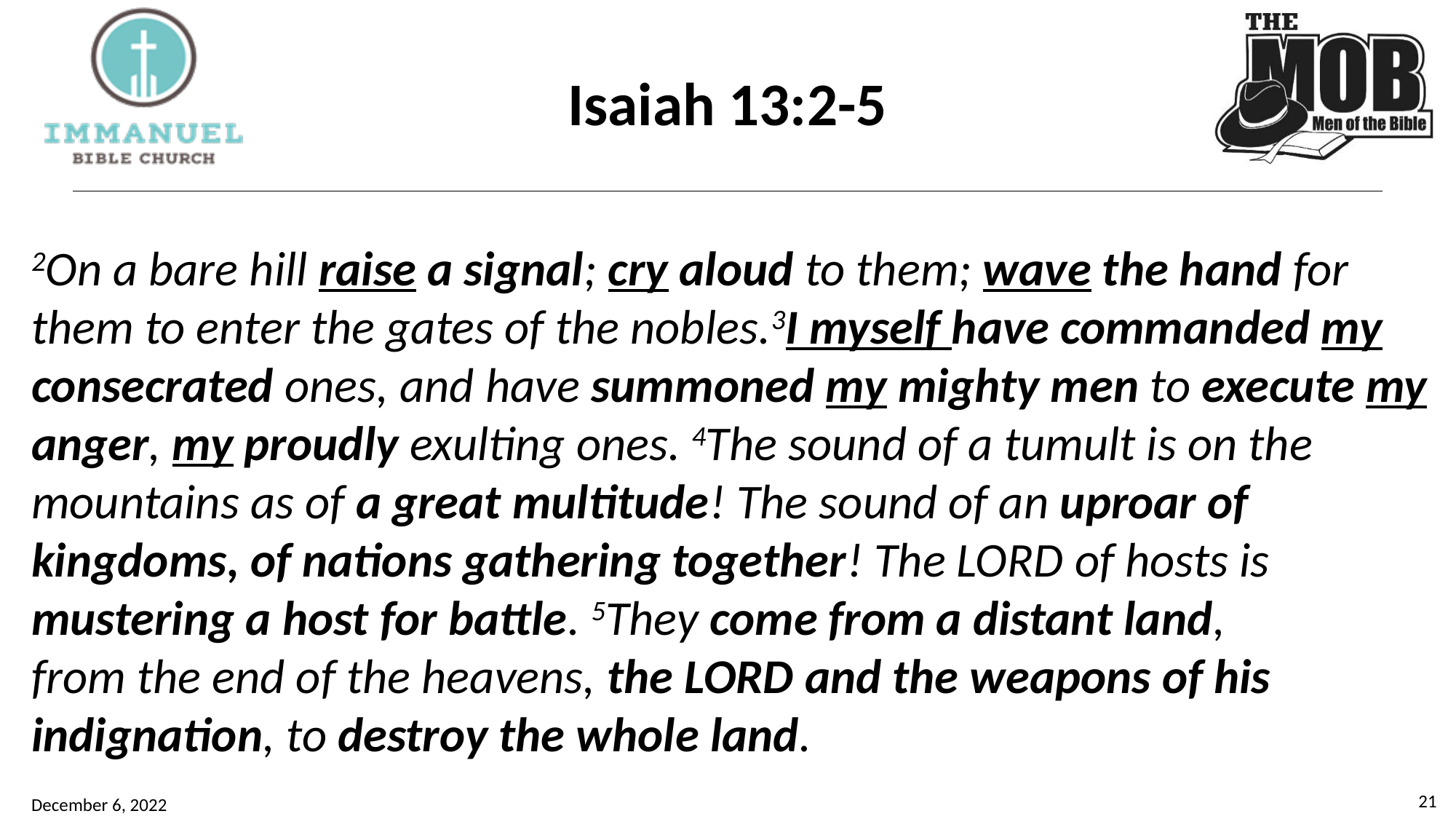

# Isaiah 13:2-5
2On a bare hill raise a signal; cry aloud to them; wave the hand for them to enter the gates of the nobles.3I myself have commanded my consecrated ones, and have summoned my mighty men to execute my anger, my proudly exulting ones. 4The sound of a tumult is on the mountains as of a great multitude! The sound of an uproar of kingdoms, of nations gathering together! The LORD of hosts is mustering a host for battle. 5They come from a distant land,
from the end of the heavens, the LORD and the weapons of his indignation, to destroy the whole land.

21
December 6, 2022